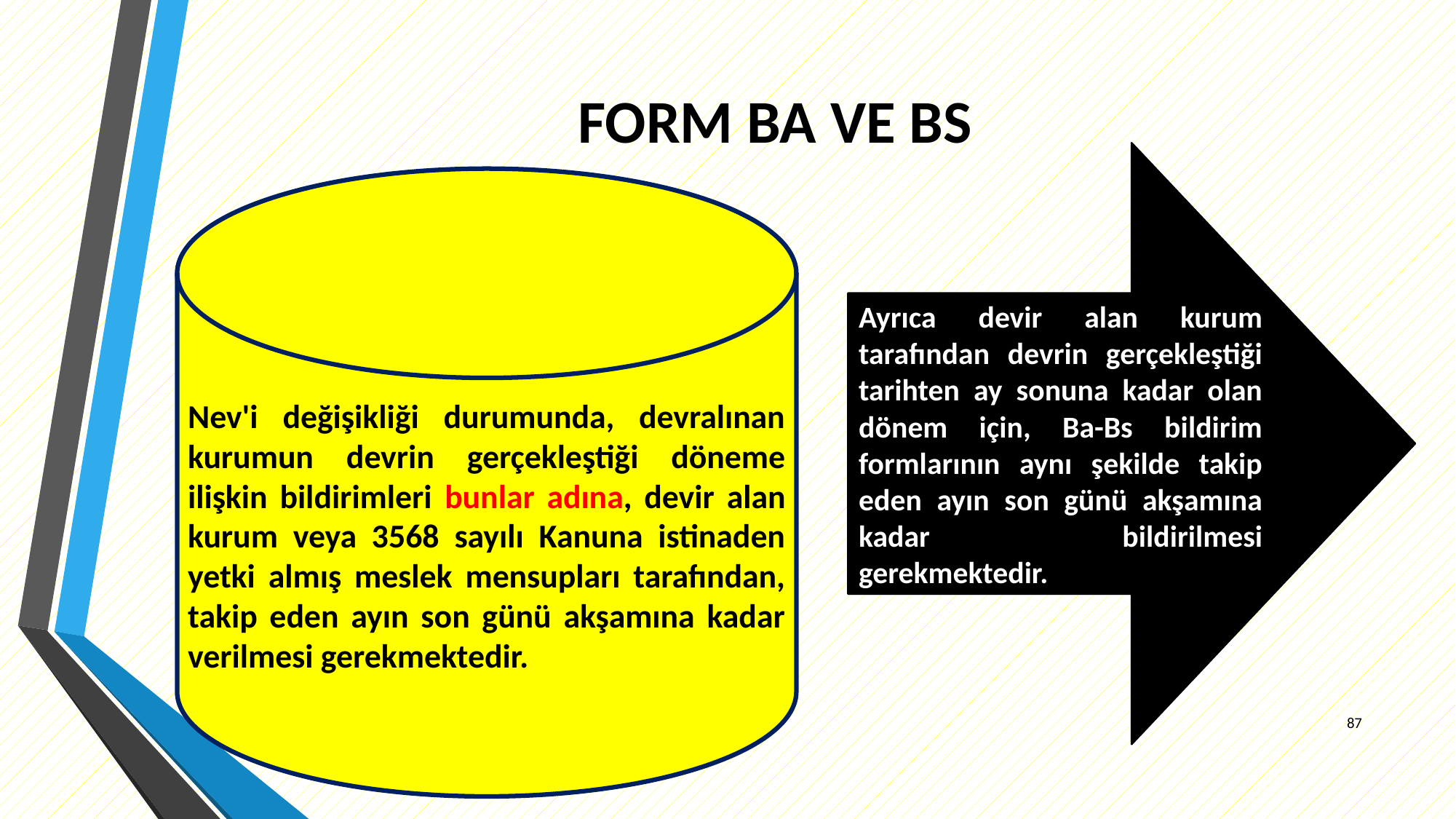

# FORM BA VE BS
Ayrıca devir alan kurum tarafından devrin gerçekleştiği tarihten ay sonuna kadar olan dönem için, Ba-Bs bildirim formlarının aynı şekilde takip eden ayın son günü akşamına kadar bildirilmesi gerekmektedir.
Nev'i değişikliği durumunda, devralınan kurumun devrin gerçekleştiği döneme ilişkin bildirimleri bunlar adına, devir alan kurum veya 3568 sayılı Kanuna istinaden yetki almış meslek mensupları tarafından, takip eden ayın son günü akşamına kadar verilmesi gerekmektedir.
87